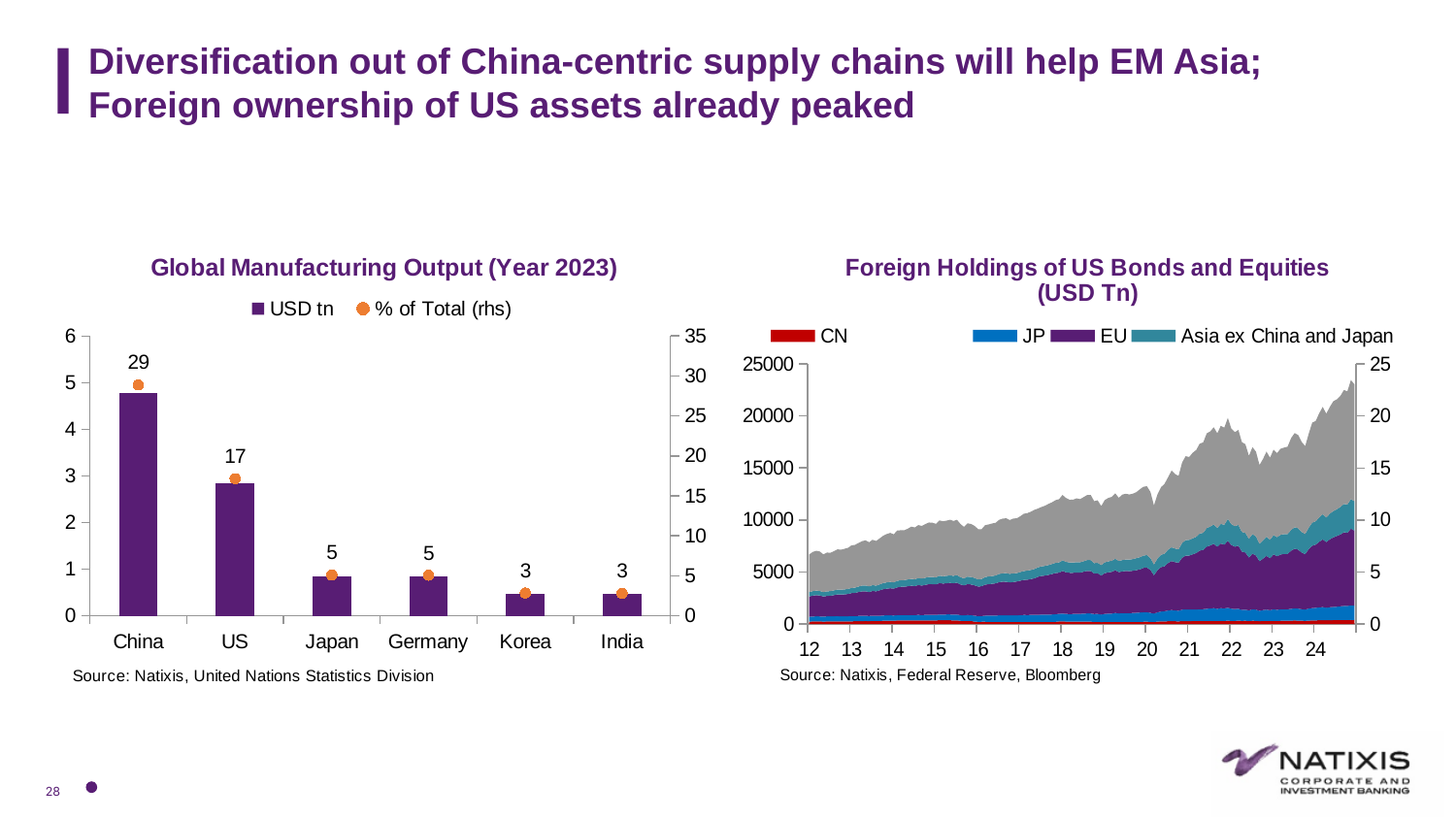

# Diversification out of China-centric supply chains will help EM Asia; Foreign ownership of US assets already peaked

### Chart: Global Manufacturing Output (Year 2023)

| Category | USD tn | % of Total (rhs) |
|---|---|---|
| China | 4.78117946613847 | 28.8788240692958 |
| US | 2.840447 | 17.15659698032832 |
| Japan | 0.842796666226565 | 5.090580017445656 |
| Germany | 0.838893614458838 | 5.067005176523699 |
| Korea | 0.470928283534221 | 2.8444560899162754 |
| India | 0.462443342226074 | 2.7932061569213564 |

### Chart: Foreign Holdings of US Bonds and Equities
(USD Tn)

| Category | CN | JP | EU | Asia ex China and Japan | Rest of the World |  |
|---|---|---|---|---|---|---|
| 40909 | 233.2 | 465.0 | 1955.5 | 421.29999999999995 | 3617.0 | None |
| 40940 | 242.79999999999998 | 476.0 | 2007.0 | 434.4 | 3770.899999999999 | None |
| 40969 | 256.2 | 481.59999999999997 | 2035.8 | 445.8 | 3814.3 | None |
| 41000 | 250.9 | 477.0 | 2010.2 | 441.0 | 3790.1999999999994 | None |
| 41030 | 235.7 | 475.9 | 1935.2 | 422.7 | 3619.5 | None |
| 41061 | 243.3 | 490.09999999999997 | 1967.3000000000002 | 439.69999999999993 | 3731.4 | None |
| 41091 | 243.6 | 493.8 | 1979.5000000000002 | 442.99999999999994 | 3685.6 | None |
| 41122 | 251.5 | 500.9 | 2025.1 | 453.9 | 3771.899999999999 | None |
| 41153 | 256.7 | 499.3 | 2094.3 | 467.70000000000005 | 3859.2999999999993 | None |
| 41183 | 251.29999999999998 | 495.7 | 2084.2000000000003 | 468.50000000000006 | 3842.399999999999 | None |
| 41214 | 251.1 | 495.5 | 2104.8 | 475.2000000000001 | 3904.0999999999995 | None |
| 41244 | 255.5 | 496.90000000000003 | 2134.3 | 484.4 | 3956.699999999999 | None |
| 41275 | 263.4 | 507.3 | 2197.3 | 503.1 | 4082.6000000000004 | None |
| 41306 | 268.40000000000003 | 497.90000000000003 | 2226.3 | 508.0 | 4103.8 | None |
| 41334 | 280.29999999999995 | 497.0 | 2296.4 | 530.8 | 4190.1 | None |
| 41365 | 285.3 | 506.3 | 2343.0 | 561.3 | 4260.599999999999 | None |
| 41395 | 288.8 | 498.79999999999995 | 2356.9 | 564.9999999999999 | 4331.700000000001 | None |
| 41426 | 284.20000000000005 | 485.9 | 2297.7 | 553.4 | 4234.0 | None |
| 41456 | 296.5 | 501.70000000000005 | 2378.0 | 570.7 | 4349.6 | None |
| 41487 | 288.2 | 487.7 | 2365.9 | 555.7 | 4285.2 | None |
| 41518 | 298.2 | 495.20000000000005 | 2444.5 | 574.4 | 4417.3 | None |
| 41548 | 313.7 | 509.0 | 2524.2 | 593.8 | 4541.500000000001 | None |
| 41579 | 322.8 | 513.1 | 2559.7 | 608.1 | 4638.599999999999 | None |
| 41609 | 329.40000000000003 | 511.2 | 2601.0 | 617.9000000000001 | 4700.1 | None |
| 41640 | 319.7 | 501.70000000000005 | 2581.8999999999996 | 607.0 | 4608.700000000001 | None |
| 41671 | 335.5 | 519.9 | 2669.9 | 630.1 | 4830.800000000001 | None |
| 41699 | 339.09999999999997 | 519.1 | 2720.9 | 630.4999999999999 | 4806.6 | None |
| 41730 | 338.9 | 521.8 | 2732.6 | 637.1 | 4781.9 | None |
| 41760 | 342.3 | 526.4 | 2764.3999999999996 | 652.0 | 4874.8 | None |
| 41791 | 342.2 | 530.7 | 2813.6000000000004 | 654.8 | 5020.999999999999 | None |
| 41821 | 336.1 | 521.5 | 2799.8 | 650.5 | 4968.1 | None |
| 41852 | 347.2 | 536.2 | 2859.2 | 673.6 | 5093.8 | None |
| 41883 | 339.2 | 522.0 | 2837.0 | 674.9 | 5050.299999999999 | None |
| 41913 | 346.90000000000003 | 537.6 | 2884.7 | 679.9000000000001 | 5155.5 | None |
| 41944 | 350.40000000000003 | 540.2 | 2946.9 | 686.6 | 5228.9 | None |
| 41974 | 346.5 | 542.2 | 2945.7 | 682.8 | 5219.399999999999 | None |
| 42005 | 342.29999999999995 | 534.9 | 2933.6000000000004 | 685.2 | 5124.9000000000015 | None |
| 42036 | 369.4 | 552.6 | 3013.1000000000004 | 710.5 | 5312.999999999998 | None |
| 42064 | 367.0 | 549.5999999999999 | 2977.7 | 703.9 | 5280.2 | None |
| 42095 | 367.3 | 553.3 | 3000.0 | 713.1999999999999 | 5296.100000000001 | None |
| 42125 | 362.1 | 559.7 | 3035.7 | 718.3000000000001 | 5343.8 | None |
| 42156 | 350.7 | 552.6 | 3014.6 | 711.3000000000001 | 5272.599999999999 | None |
| 42186 | 347.7 | 563.5 | 3066.1000000000004 | 722.3 | 5321.6 | None |
| 42217 | 310.6 | 542.5 | 2949.1 | 693.6 | 5103.800000000001 | None |
| 42248 | 290.0 | 540.8 | 2885.5 | 681.2 | 4937.6 | None |
| 42278 | 303.79999999999995 | 573.9 | 2965.8999999999996 | 715.8 | 5119.300000000001 | None |
| 42309 | 287.3 | 572.4000000000001 | 2944.1 | 714.5999999999999 | 5096.500000000002 | None |
| 42339 | 233.8 | 567.2 | 2924.0 | 707.6 | 4996.6 | None |
| 42370 | 213.4 | 548.8 | 2844.7999999999997 | 688.5 | 4829.299999999999 | None |
| 42401 | 215.39999999999998 | 553.8 | 2863.2 | 699.5000000000001 | 4794.4 | None |
| 42430 | 218.5 | 586.1 | 2982.8 | 730.1000000000001 | 4983.7 | None |
| 42461 | 209.20000000000002 | 593.8 | 3029.3 | 740.0000000000002 | 4997.3 | None |
| 42491 | 201.8 | 608.4 | 3059.9 | 744.0 | 5050.199999999999 | None |
| 42522 | 193.29999999999998 | 615.2 | 3104.7 | 758.9 | 5063.4 | None |
| 42552 | 198.4 | 636.8 | 3195.5 | 786.8 | 5195.200000000001 | None |
| 42583 | 196.4 | 640.9 | 3231.1 | 810.3000000000001 | 5251.599999999999 | None |
| 42614 | 196.2 | 640.0 | 3229.6 | 820.4000000000001 | 5277.7 | None |
| 42644 | 196.6 | 633.7 | 3175.0 | 814.2000000000002 | 5172.700000000001 | None |
| 42675 | 201.70000000000002 | 636.3 | 3200.9 | 828.1 | 5265.0 | None |
| 42705 | 202.60000000000002 | 643.0999999999999 | 3244.3 | 806.4999999999999 | 5264.700000000001 | None |
| 42736 | 208.10000000000002 | 652.0 | 3309.5 | 828.4 | 5355.5 | None |
| 42767 | 210.5 | 664.5 | 3365.0 | 849.8 | 5503.900000000001 | None |
| 42795 | 209.4 | 660.0999999999999 | 3392.7000000000003 | 876.8999999999999 | 5517.6 | None |
| 42826 | 210.2 | 665.9000000000001 | 3443.1 | 876.9999999999999 | 5596.6 | None |
| 42856 | 211.6 | 678.1 | 3505.8 | 895.2 | 5678.0999999999985 | None |
| 42887 | 208.9 | 680.3 | 3651.8 | 909.5 | 5637.5 | None |
| 42917 | 206.29999999999998 | 698.1 | 3712.1000000000004 | 919.1 | 5701.299999999998 | None |
| 42948 | 199.4 | 704.0 | 3754.0 | 926.5 | 5780.800000000001 | None |
| 42979 | 205.2 | 705.9000000000001 | 3813.5 | 942.3000000000001 | 5881.0 | None |
| 43009 | 209.79999999999998 | 712.0 | 3881.6000000000004 | 962.9000000000001 | 5930.7 | None |
| 43040 | 214.0 | 732.8 | 3950.8 | 985.5999999999999 | 6012.900000000001 | None |
| 43070 | 243.5 | 738.8 | 3956.3999999999996 | 974.1999999999999 | 6085.800000000001 | None |
| 43101 | 246.0 | 762.6999999999999 | 4093.3 | 1024.7000000000003 | 6278.500000000001 | None |
| 43132 | 237.10000000000002 | 739.3000000000001 | 3998.5 | 997.5 | 6132.399999999999 | None |
| 43160 | 231.2 | 729.2 | 3965.1000000000004 | 989.7000000000002 | 6029.000000000001 | None |
| 43191 | 236.10000000000002 | 733.1 | 3957.7999999999997 | 987.9000000000001 | 6035.599999999999 | None |
| 43221 | 236.3 | 747.3 | 3951.3 | 1003.8000000000001 | 6136.299999999999 | None |
| 43252 | 233.5 | 754.4000000000001 | 3942.5 | 1002.9999999999999 | 6071.4 | None |
| 43282 | 226.5 | 772.8000000000001 | 4030.0 | 1010.3 | 6152.9 | None |
| 43313 | 224.9 | 793.9 | 4088.9 | 1044.0000000000002 | 6247.099999999999 | None |
| 43344 | 221.0 | 795.1 | 4081.1000000000004 | 1050.7 | 6261.899999999999 | None |
| 43374 | 208.4 | 757.8 | 3889.3 | 993.7999999999998 | 5961.099999999999 | None |
| 43405 | 206.8 | 768.1999999999999 | 3907.7 | 997.4000000000001 | 6007.5 | None |
| 43435 | 190.5 | 723.9000000000001 | 3755.5 | 989.1000000000001 | 5672.299999999999 | None |
| 43466 | 201.7 | 777.4000000000001 | 3910.3 | 1036.3000000000002 | 5985.299999999999 | None |
| 43497 | 202.0 | 795.4 | 3967.7 | 1056.8 | 6088.199999999999 | None |
| 43525 | 199.6 | 803.4 | 4017.3999999999996 | 1066.3999999999999 | 6131.0 | None |
| 43556 | 205.8 | 862.8 | 4102.0 | 1107.2 | 6272.599999999999 | None |
| 43586 | 192.5 | 836.3 | 3963.5 | 1080.3 | 6055.699999999999 | None |
| 43617 | 198.29999999999998 | 846.5999999999999 | 4009.7 | 1096.3 | 6286.199999999999 | None |
| 43647 | 200.4 | 856.4000000000001 | 4044.5 | 1100.1000000000001 | 6312.1 | None |
| 43678 | 195.3 | 858.6 | 4032.3999999999996 | 1110.0 | 6253.999999999999 | None |
| 43709 | 199.3 | 865.9 | 4051.3 | 1128.1000000000001 | 6277.4 | None |
| 43739 | 203.8 | 880.3000000000001 | 4095.3 | 1156.7 | 6338.800000000001 | None |
| 43770 | 210.6 | 898.8 | 4142.8 | 1172.6000000000001 | 6523.9 | None |
| 43800 | 218.7 | 914.4 | 4258.3 | 1187.1000000000001 | 6608.799999999999 | None |
| 43831 | 222.0 | 919.8 | 4284.9 | 1204.3000000000002 | 6608.0 | None |
| 43862 | 208.0 | 870.5 | 4109.5 | 1149.5 | 6351.4000000000015 | None |
| 43891 | 199.3 | 806.9000000000001 | 3683.3 | 1039.8 | 5672.0999999999985 | None |
| 43922 | 230.5 | 901.0999999999999 | 4046.3999999999996 | 1125.5 | 6147.299999999999 | None |
| 43952 | 249.2 | 956.9000000000001 | 4262.9 | 1185.8 | 6490.4000000000015 | None |
| 43983 | 254.10000000000002 | 977.7 | 4317.7 | 1214.1 | 6701.600000000001 | None |
| 44013 | 264.9 | 1032.1 | 4564.4 | 1282.3 | 6950.200000000001 | None |
| 44044 | 276.8 | 1072.8000000000002 | 4704.6 | 1321.3 | 7370.999999999999 | None |
| 44075 | 266.2 | 1042.6 | 4638.9 | 1308.9000000000003 | 7155.200000000001 | None |
| 44105 | 253.2 | 1026.6 | 4612.9 | 1298.7999999999997 | 7040.500000000002 | None |
| 44136 | 278.5 | 1104.2 | 4988.2 | 1418.8000000000002 | 7722.3 | None |
| 44166 | 285.2 | 1121.6 | 5172.0 | 1490.3000000000004 | 8057.4 | None |
| 44197 | 280.90000000000003 | 1113.9 | 5187.5 | 1496.2999999999997 | 7961.9000000000015 | None |
| 44228 | 285.9 | 1102.6 | 5311.9 | 1530.9 | 8218.100000000002 | None |
| 44256 | 292.8 | 1100.0 | 5429.5 | 1566.7 | 8332.400000000001 | None |
| 44287 | 297.2 | 1134.7 | 5628.1 | 1635.5000000000002 | 8633.099999999999 | None |
| 44317 | 289.9 | 1140.3 | 5691.4 | 1649.2000000000003 | 8684.2 | None |
| 44348 | 295.8 | 1175.5 | 5966.5 | 1782.6000000000004 | 9101.399999999998 | None |
| 44378 | 298.4 | 1194.2 | 6060.2 | 1810.4 | 9138.0 | None |
| 44409 | 300.59999999999997 | 1232.8 | 6171.8 | 1857.8 | 9339.599999999999 | None |
| 44440 | 290.70000000000005 | 1169.6999999999998 | 5971.799999999999 | 1807.8999999999999 | 9083.7 | None |
| 44470 | 306.4 | 1221.1 | 6203.4 | 1894.4000000000003 | 9410.9 | None |
| 44501 | 305.2 | 1204.4 | 6113.4 | 1919.8 | 9323.7 | None |
| 44531 | 315.1 | 1245.9 | 6429.599999999999 | 2115.7 | 9696.5 | None |
| 44562 | 303.90000000000003 | 1169.7 | 6129.1 | 2006.5 | 9171.599999999999 | None |
| 44593 | 305.0 | 1138.6 | 5988.0 | 1975.8000000000002 | 9026.1 | None |
| 44621 | 320.0 | 1154.8 | 6050.799999999999 | 2001.5 | 9125.2 | None |
| 44652 | 305.40000000000003 | 1052.0 | 5603.6 | 1893.5000000000002 | 8618.8 | None |
| 44682 | 313.5 | 1066.5 | 5497.4 | 1879.4000000000003 | 8521.5 | None |
| 44713 | 289.5 | 1024.3 | 5077.8 | 1795.9 | 7971.7 | None |
| 44743 | 313.5 | 1100.0 | 5354.0 | 1877.7999999999997 | 8343.100000000002 | None |
| 44774 | 305.6 | 1082.3 | 5209.6 | 1824.1000000000001 | 8151.300000000001 | None |
| 44805 | 280.0 | 994.5 | 4762.4 | 1691.6999999999998 | 7550.3 | None |
| 44835 | 299.6 | 1042.3000000000002 | 4944.4 | 1758.5 | 7809.8 | None |
| 44866 | 313.0 | 1075.5 | 5164.0 | 1843.3 | 8175.4000000000015 | None |
| 44896 | 292.40000000000003 | 1039.9 | 4990.5 | 1774.8999999999996 | 7878.1 | None |
| 44927 | 306.8 | 1106.3 | 5279.5 | 1855.4 | 8208.100000000002 | None |
| 44958 | 299.1 | 1071.7 | 5149.700000000001 | 1829.5 | 8072.1 | None |
| 44986 | 309.3 | 1101.2 | 5271.299999999999 | 1892.2999999999997 | 8271.400000000001 | None |
| 45017 | 310.2 | 1107.7 | 5321.9 | 1898.8999999999999 | 8316.9 | None |
| 45047 | 312.0 | 1100.8000000000002 | 5319.4 | 1913.5 | 8394.399999999998 | None |
| 45078 | 328.79999999999995 | 1141.0 | 5581.4 | 1998.7 | 8819.9 | None |
| 45108 | 339.0 | 1159.7 | 5736.7 | 2066.6000000000004 | 9039.400000000001 | None |
| 45139 | 328.5 | 1152.4 | 5672.9 | 2055.1 | 8961.4 | None |
| 45170 | 313.2 | 1114.0 | 5439.2 | 1976.6 | 8656.099999999999 | None |
| 45200 | 304.2 | 1088.6 | 5323.9 | 1933.7 | 8439.499999999998 | None |
| 45231 | 326.5 | 1160.6 | 5726.3 | 2059.4 | 9020.1 | None |
| 45261 | 341.20000000000005 | 1192.3 | 5990.2 | 2219.4 | 9611.300000000001 | None |
| 45292 | 348.2 | 1206.9 | 6080.799999999999 | 2243.3 | 9635.6 | None |
| 45323 | 366.09999999999997 | 1236.5 | 6303.1 | 2343.4000000000005 | 10019.999999999998 | None |
| 45352 | 374.3 | 1255.2 | 6506.099999999999 | 2427.8 | 10303.6 | None |
| 45383 | 361.5 | 1208.9 | 6304.700000000001 | 2359.9 | 9965.099999999999 | None |
| 45413 | 369.29999999999995 | 1249.9 | 6521.3 | 2460.7000000000003 | 10262.600000000004 | None |
| 45444 | 383.8 | 1262.8000000000002 | 6682.900000000001 | 2529.7 | 10544.399999999998 | None |
| 45474 | 384.5 | 1276.6 | 6795.3 | 2572.6000000000004 | 10554.599999999997 | None |
| 45505 | 390.6 | 1316.6 | 6896.900000000001 | 2644.0 | 10668.099999999999 | None |
| 45536 | 393.7 | 1345.4 | 7080.9 | 2723.4 | 10945.000000000002 | None |
| 45566 | 386.8 | 1348.7 | 7041.599999999999 | 2717.2 | 10867.3 | None |
| 45597 | 402.90000000000003 | 1403.2 | 7361.800000000001 | 2838.2999999999997 | 11438.5 | None |
| 45627 | 394.5 | 1367.1000000000001 | 7217.400000000001 | 2818.4 | 11234.099999999999 | None |
28